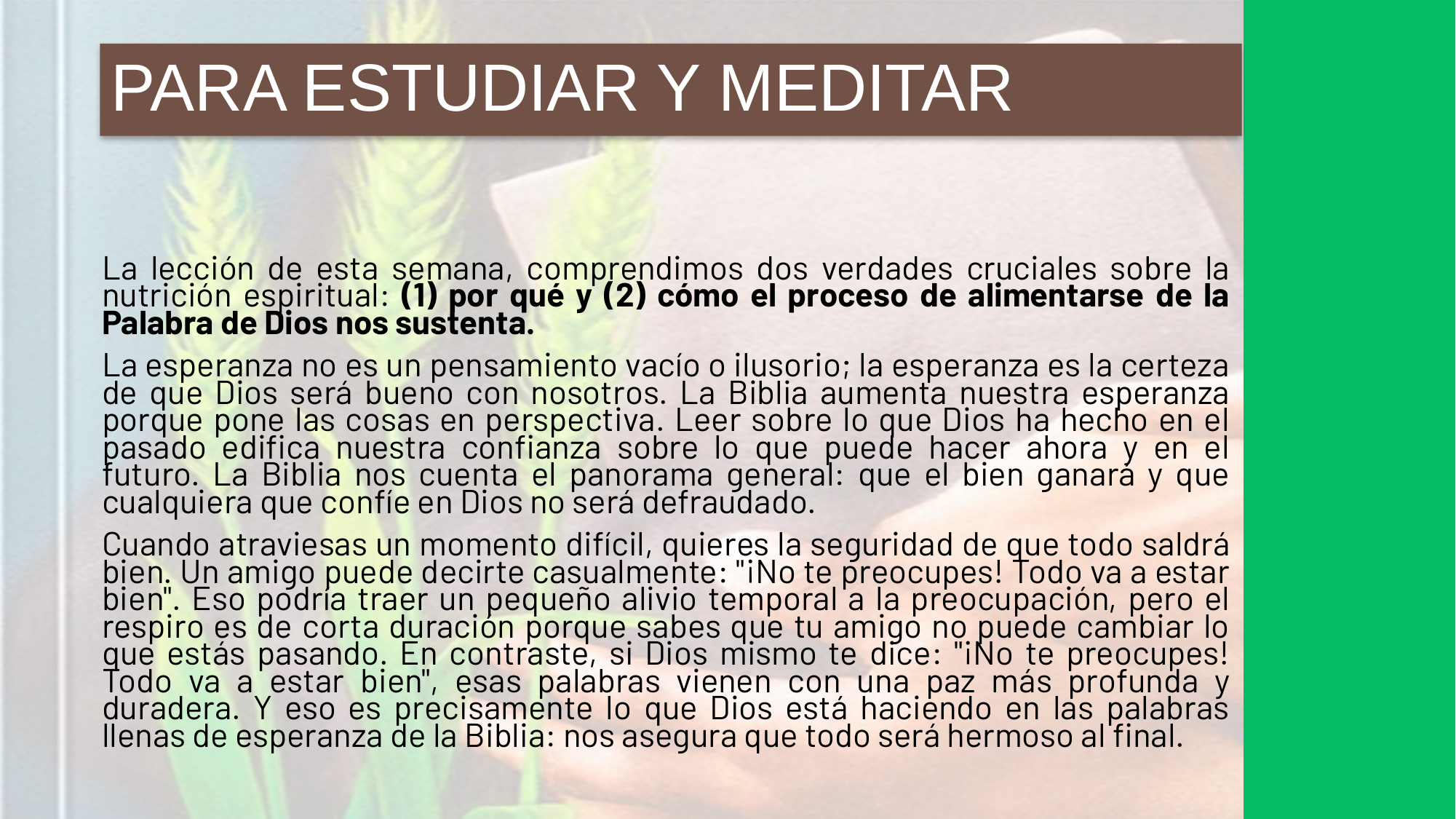

# PARA ESTUDIAR Y MEDITAR
La lección de esta semana, comprendimos dos verdades cruciales sobre la nutrición espiritual: (1) por qué y (2) cómo el proceso de alimentarse de la Palabra de Dios nos sustenta.
La esperanza no es un pensamiento vacío o ilusorio; la esperanza es la certeza de que Dios será bueno con nosotros. La Biblia aumenta nuestra esperanza porque pone las cosas en perspectiva. Leer sobre lo que Dios ha hecho en el pasado edifica nuestra confianza sobre lo que puede hacer ahora y en el futuro. La Biblia nos cuenta el panorama general: que el bien ganará y que cualquiera que confíe en Dios no será defraudado.
Cuando atraviesas un momento difícil, quieres la seguridad de que todo saldrá bien. Un amigo puede decirte casualmente: "¡No te preocupes! Todo va a estar bien". Eso podría traer un pequeño alivio temporal a la preocupación, pero el respiro es de corta duración porque sabes que tu amigo no puede cambiar lo que estás pasando. En contraste, si Dios mismo te dice: "¡No te preocupes! Todo va a estar bien", esas palabras vienen con una paz más profunda y duradera. Y eso es precisamente lo que Dios está haciendo en las palabras llenas de esperanza de la Biblia: nos asegura que todo será hermoso al final.